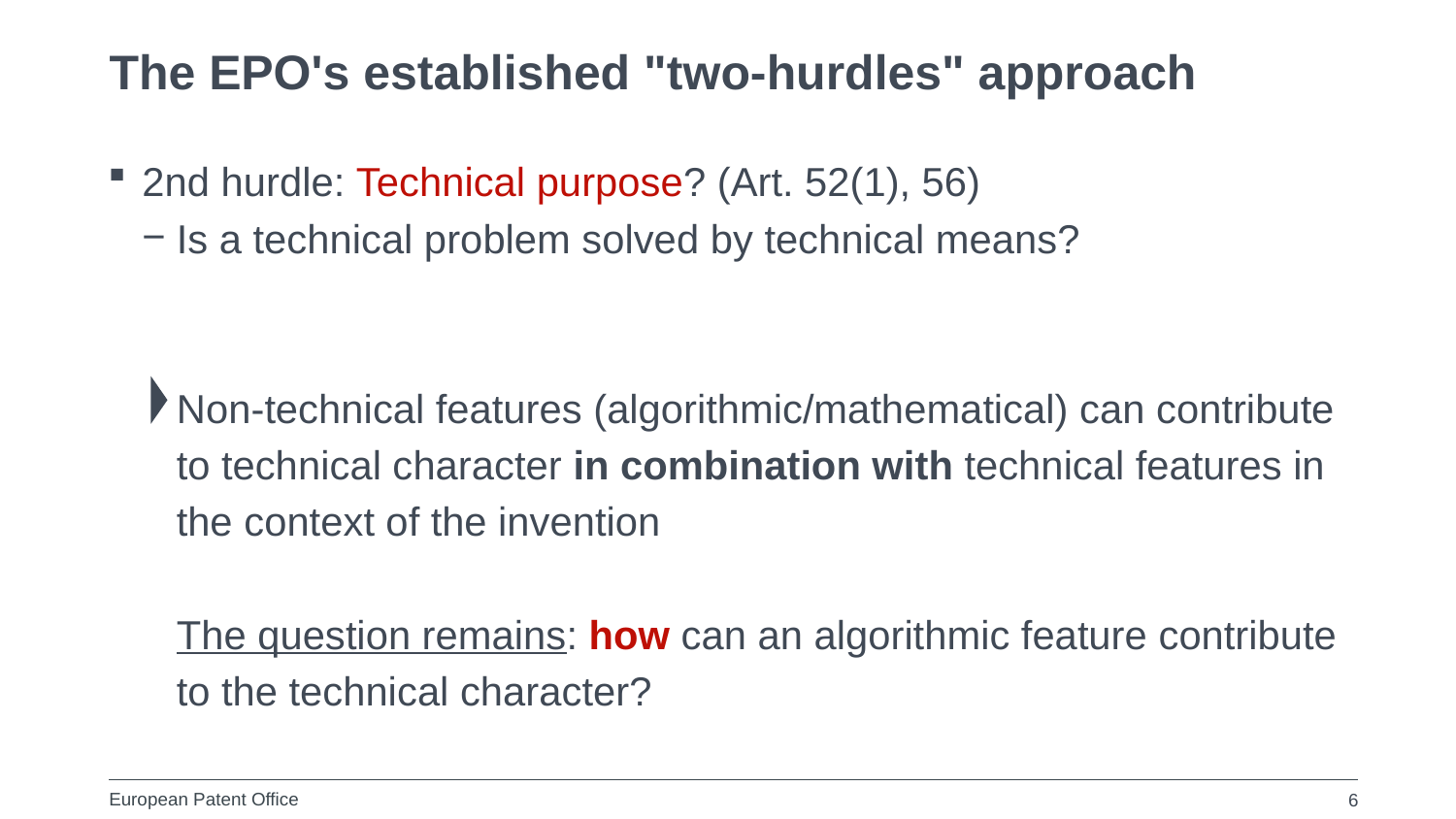

# The EPO's established "two-hurdles" approach
2nd hurdle: Technical purpose? (Art. 52(1), 56)
Is a technical problem solved by technical means?

Non-technical features (algorithmic/mathematical) can contribute to technical character in combination with technical features in the context of the invention

The question remains: how can an algorithmic feature contribute to the technical character?

6